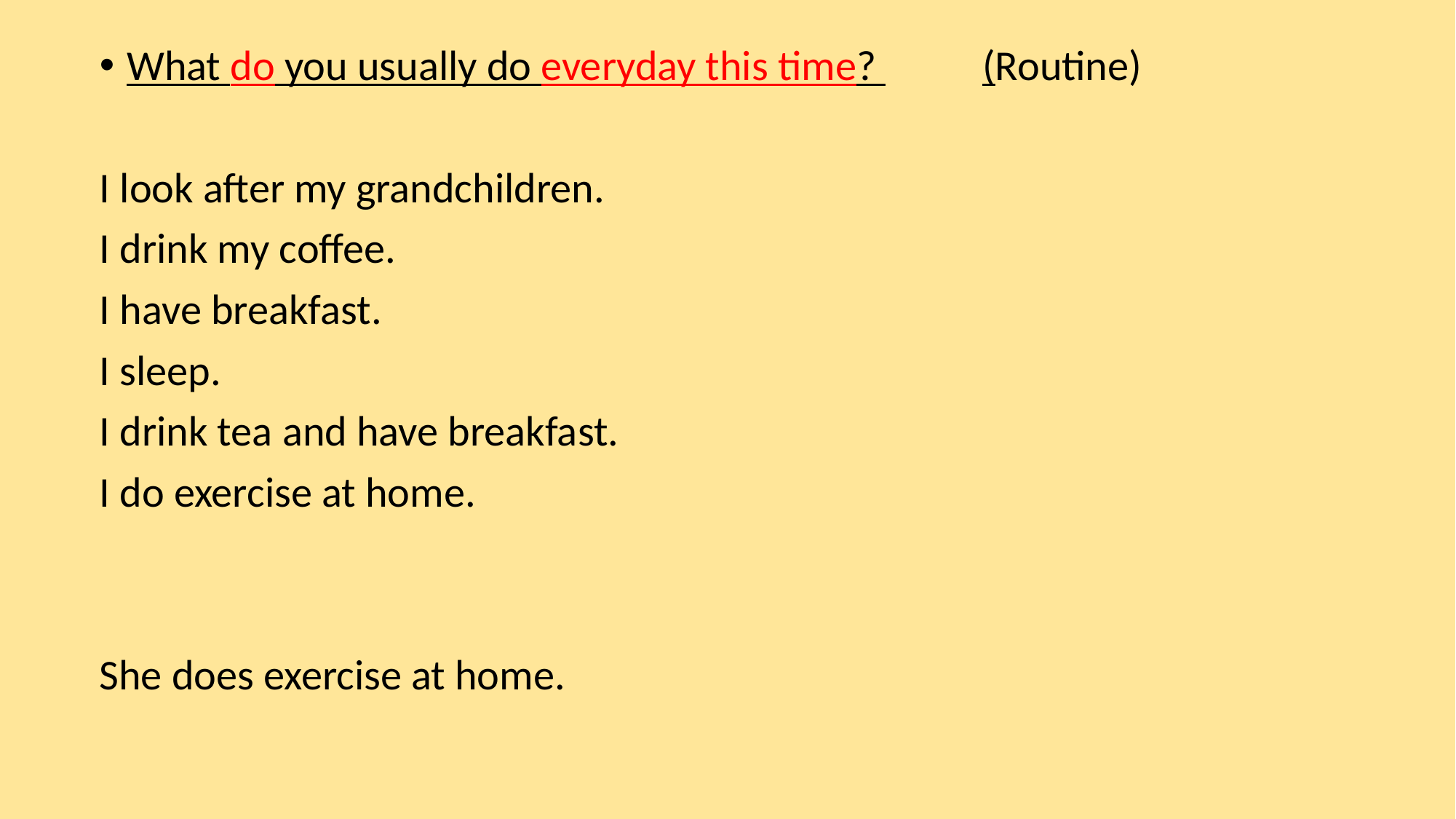

What do you usually do everyday this time?           (Routine)

I look after my grandchildren.
I drink my coffee.
I have breakfast.
I sleep.
I drink tea and have breakfast.
I do exercise at home.

She does exercise at home.